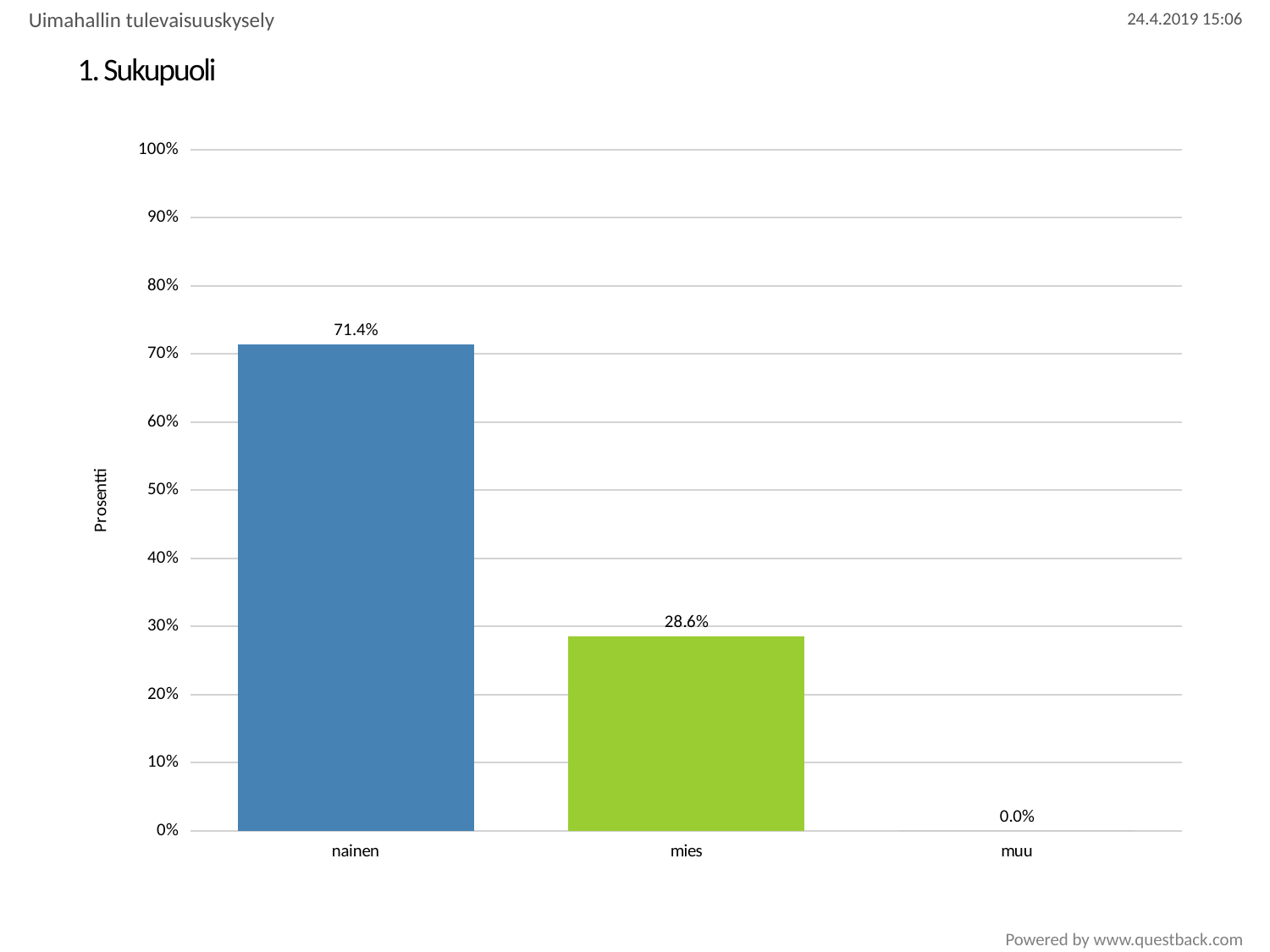

Uimahallin tulevaisuuskysely
# 1. Sukupuoli

### Chart

| Category | Sukupuoli |
|---|---|
| nainen | 0.7140221402214022 |
| mies | 0.2859778597785978 |
| muu | 0.0 |